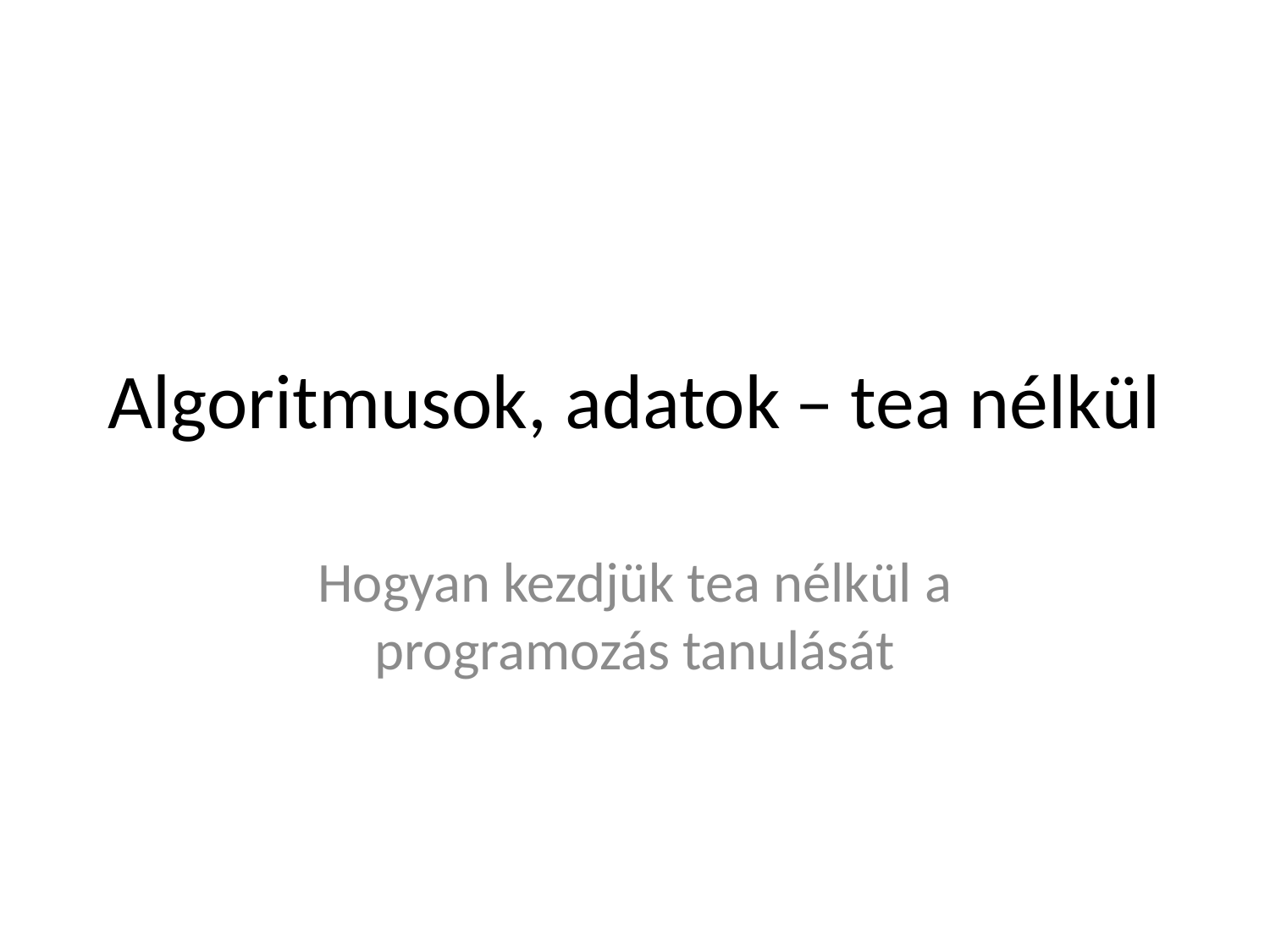

# Algoritmusok, adatok  ̶  tea nélkül
Hogyan kezdjük tea nélkül a programozás tanulását